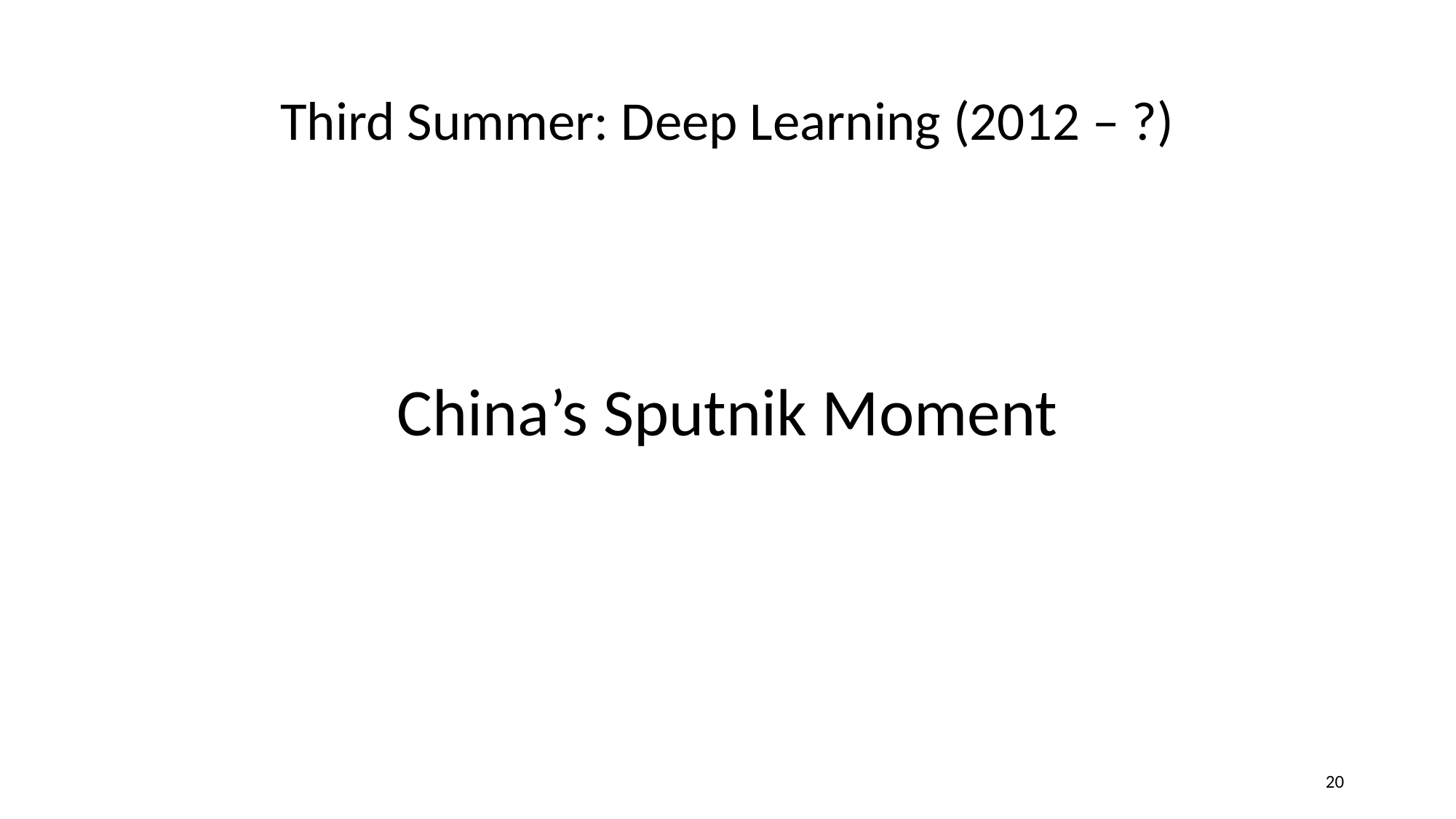

# Third Summer: Deep Learning (2012 – ?)
China’s Sputnik Moment
20